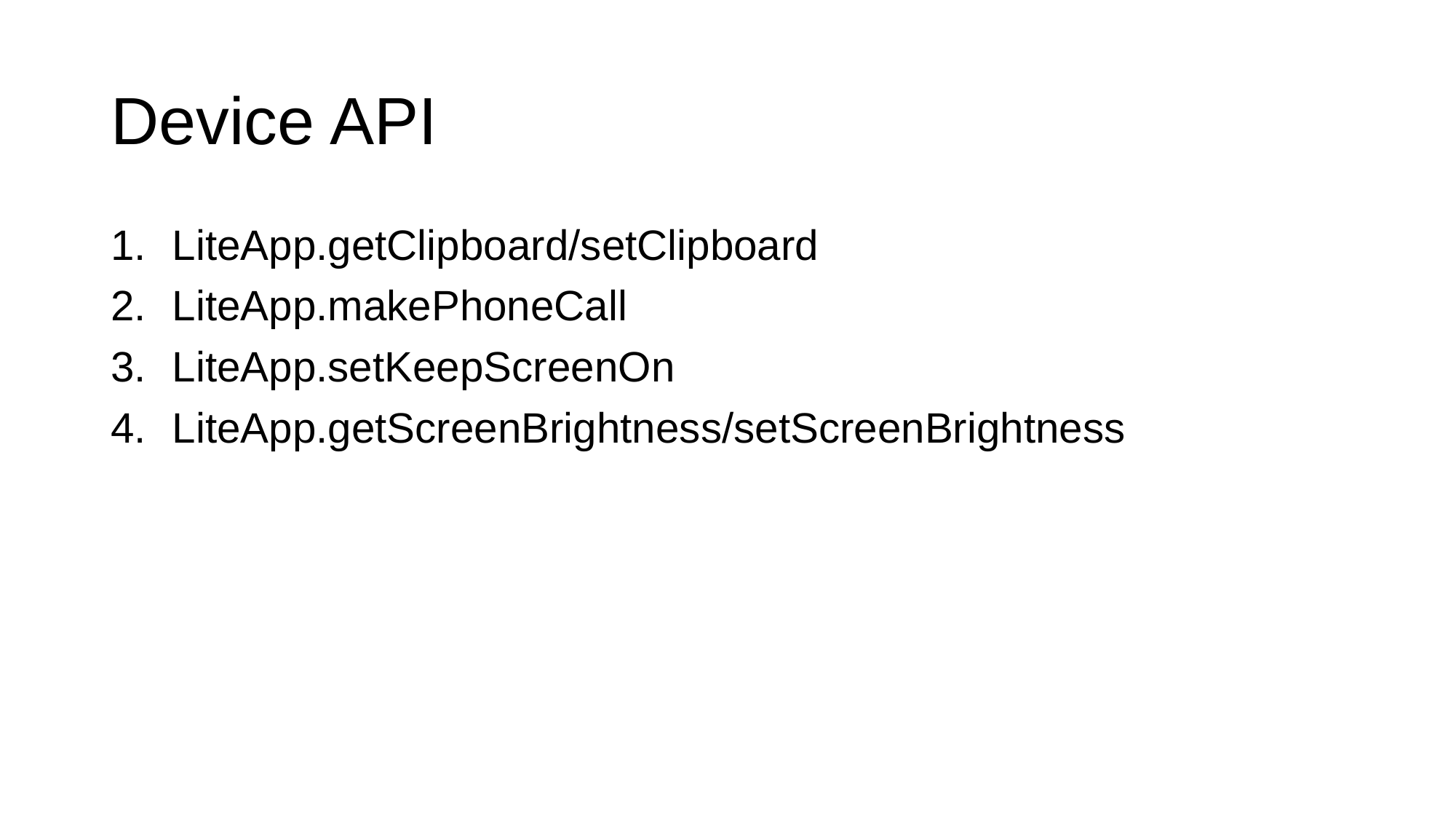

# Device API
LiteApp.getClipboard/setClipboard
LiteApp.makePhoneCall
LiteApp.setKeepScreenOn
LiteApp.getScreenBrightness/setScreenBrightness